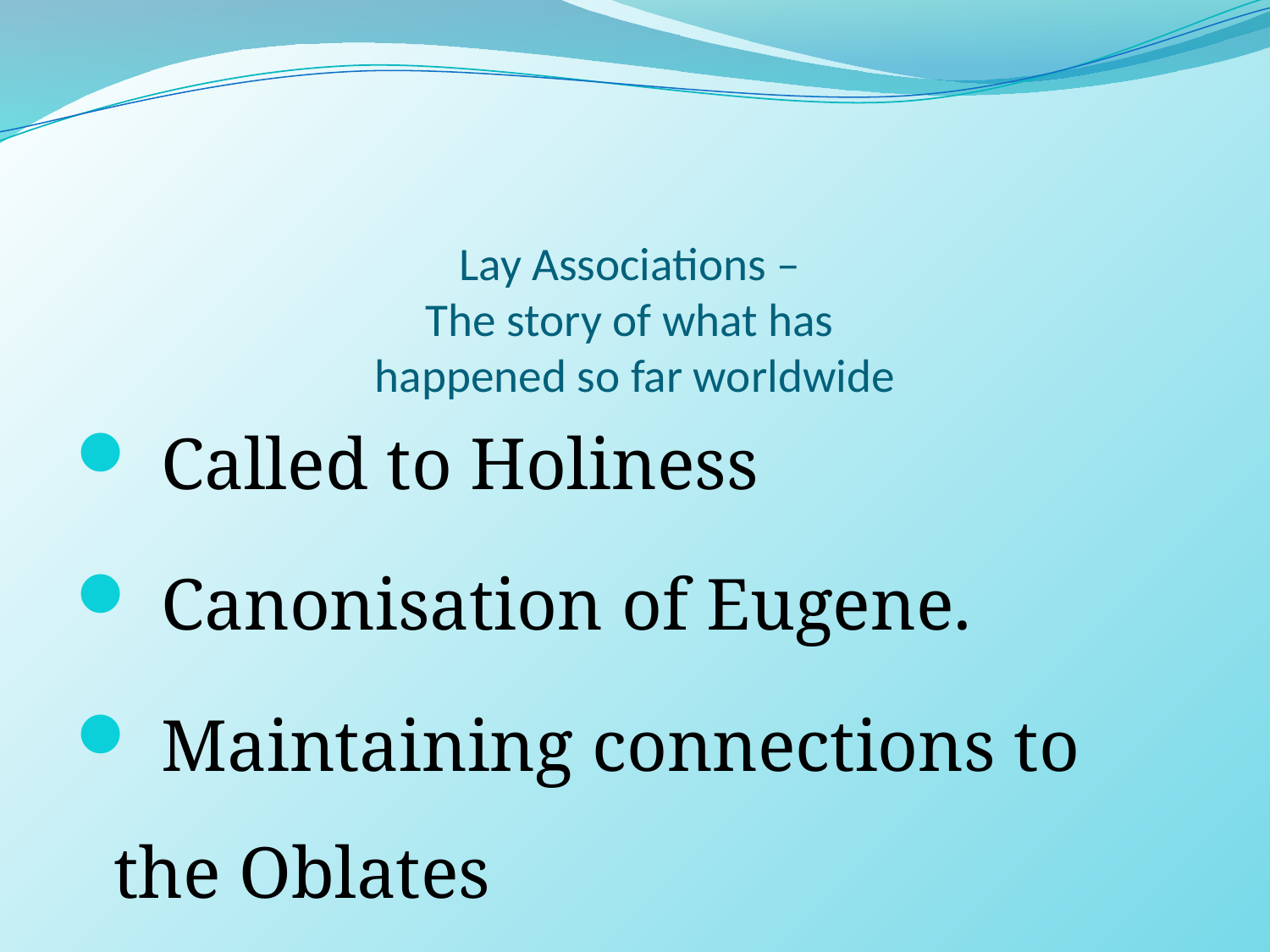

# Lay Associations – The story of what has happened so far worldwide

 Called to Holiness
 Canonisation of Eugene.
 Maintaining connections to the Oblates